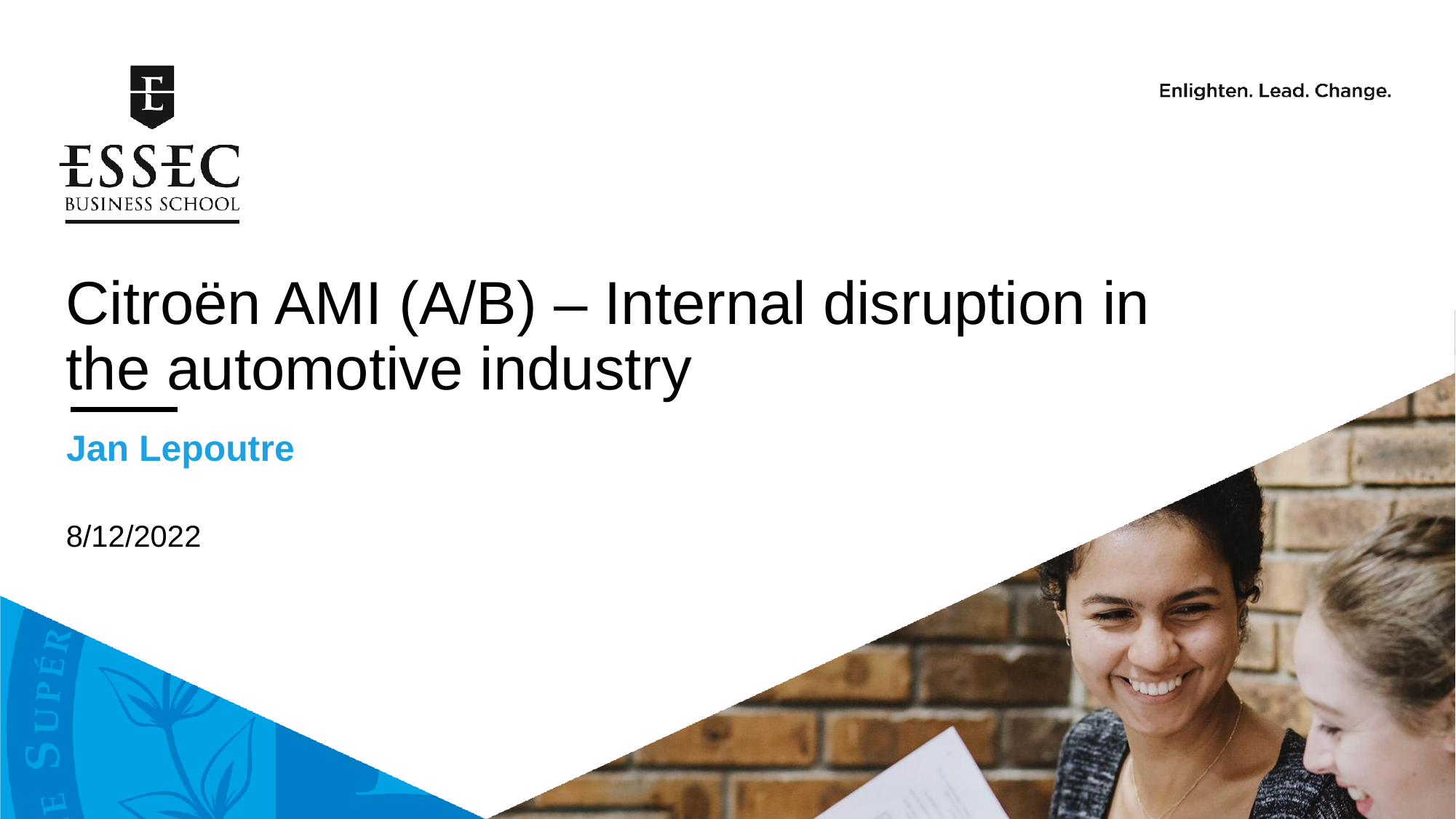

Citroën AMI (A/B) – Internal disruption in the automotive industry
Jan Lepoutre
8/12/2022